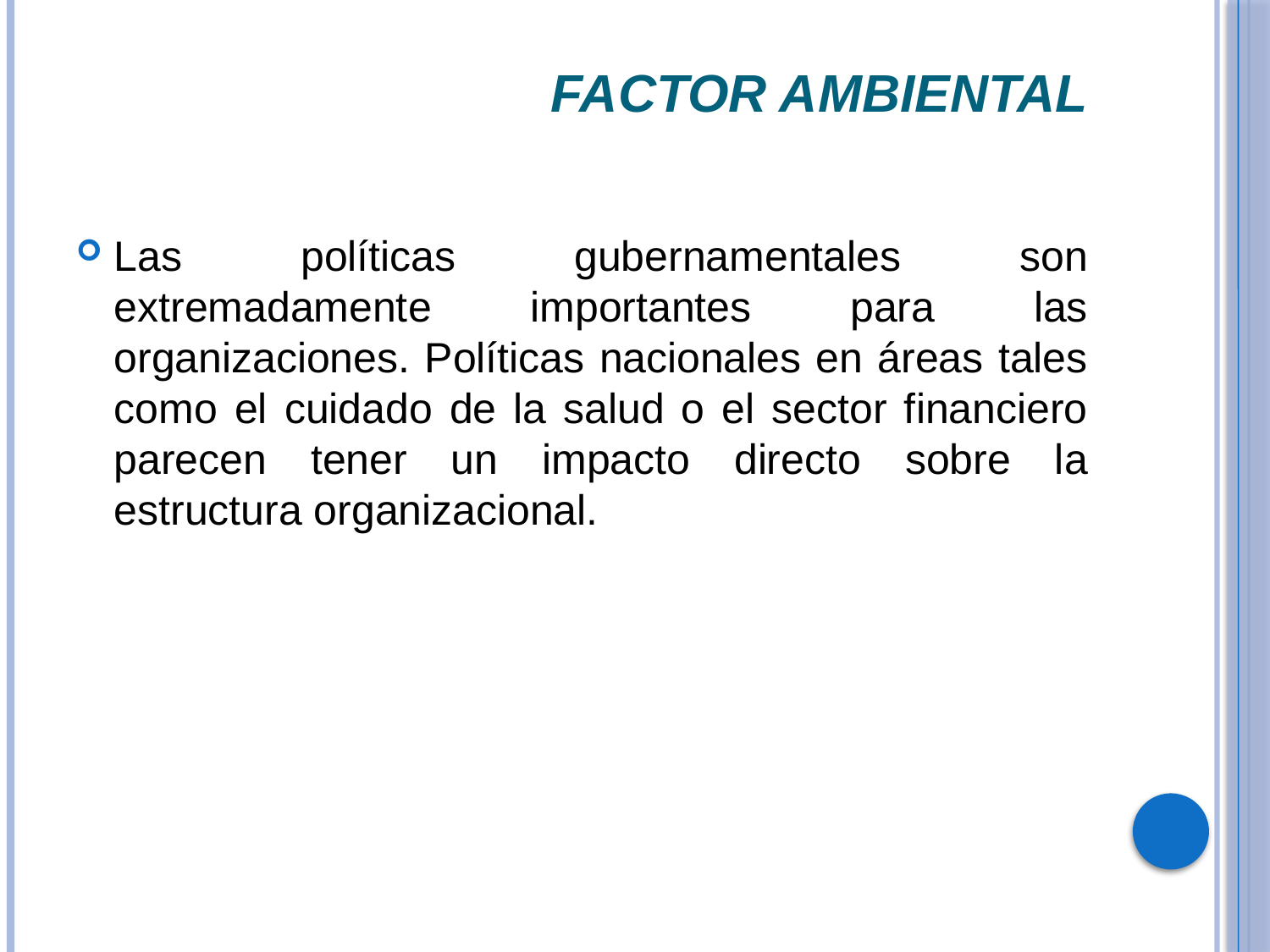

# factor ambiental
Las políticas gubernamentales son extremadamente importantes para las organizaciones. Políticas nacionales en áreas tales como el cuidado de la salud o el sector financiero parecen tener un impacto directo sobre la estructura organizacional.